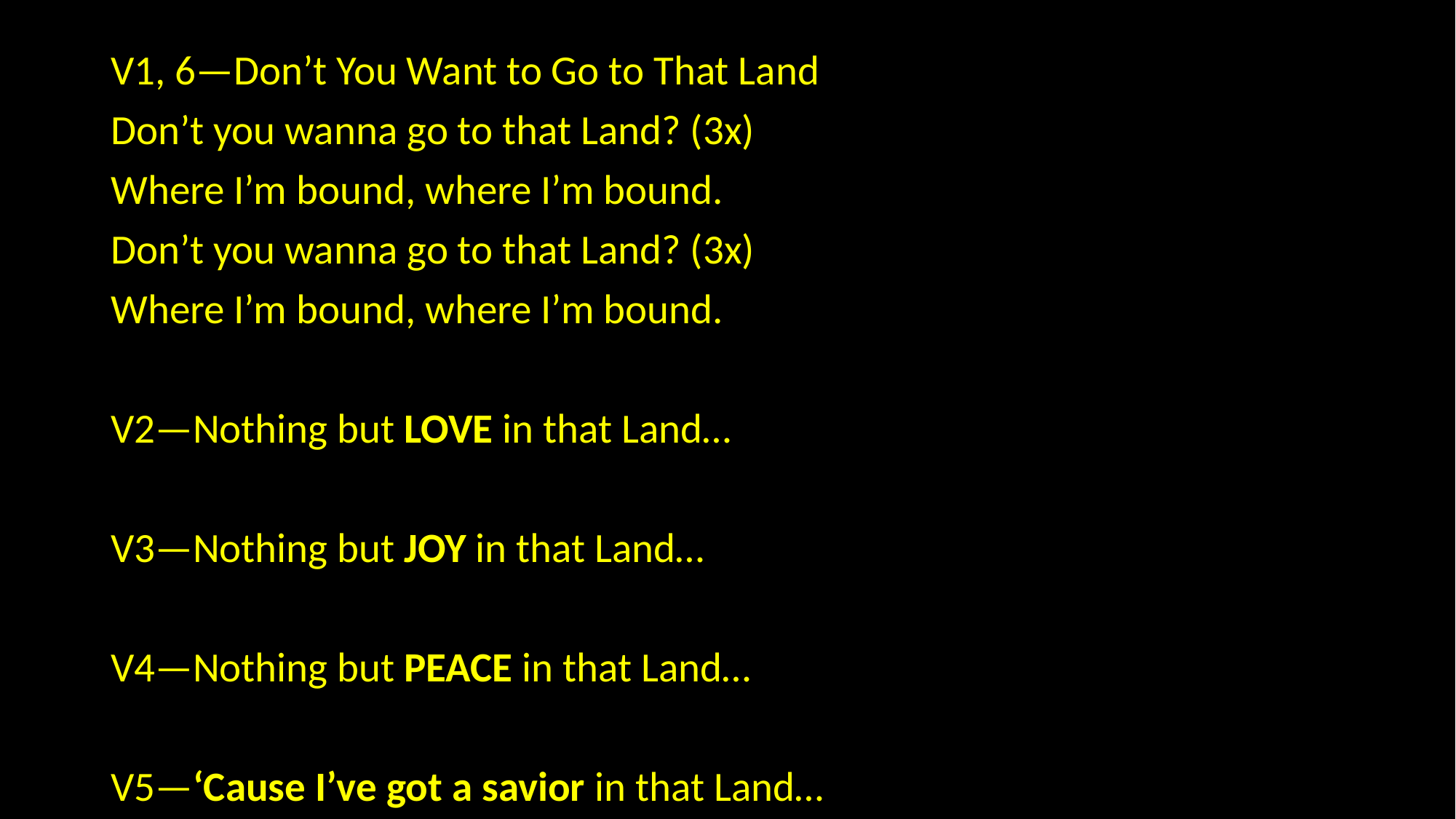

V1, 6—Don’t You Want to Go to That Land
Don’t you wanna go to that Land? (3x)
Where I’m bound, where I’m bound.
Don’t you wanna go to that Land? (3x)
Where I’m bound, where I’m bound.

V2—Nothing but LOVE in that Land…

V3—Nothing but JOY in that Land…

V4—Nothing but PEACE in that Land…

V5—‘Cause I’ve got a savior in that Land…

#